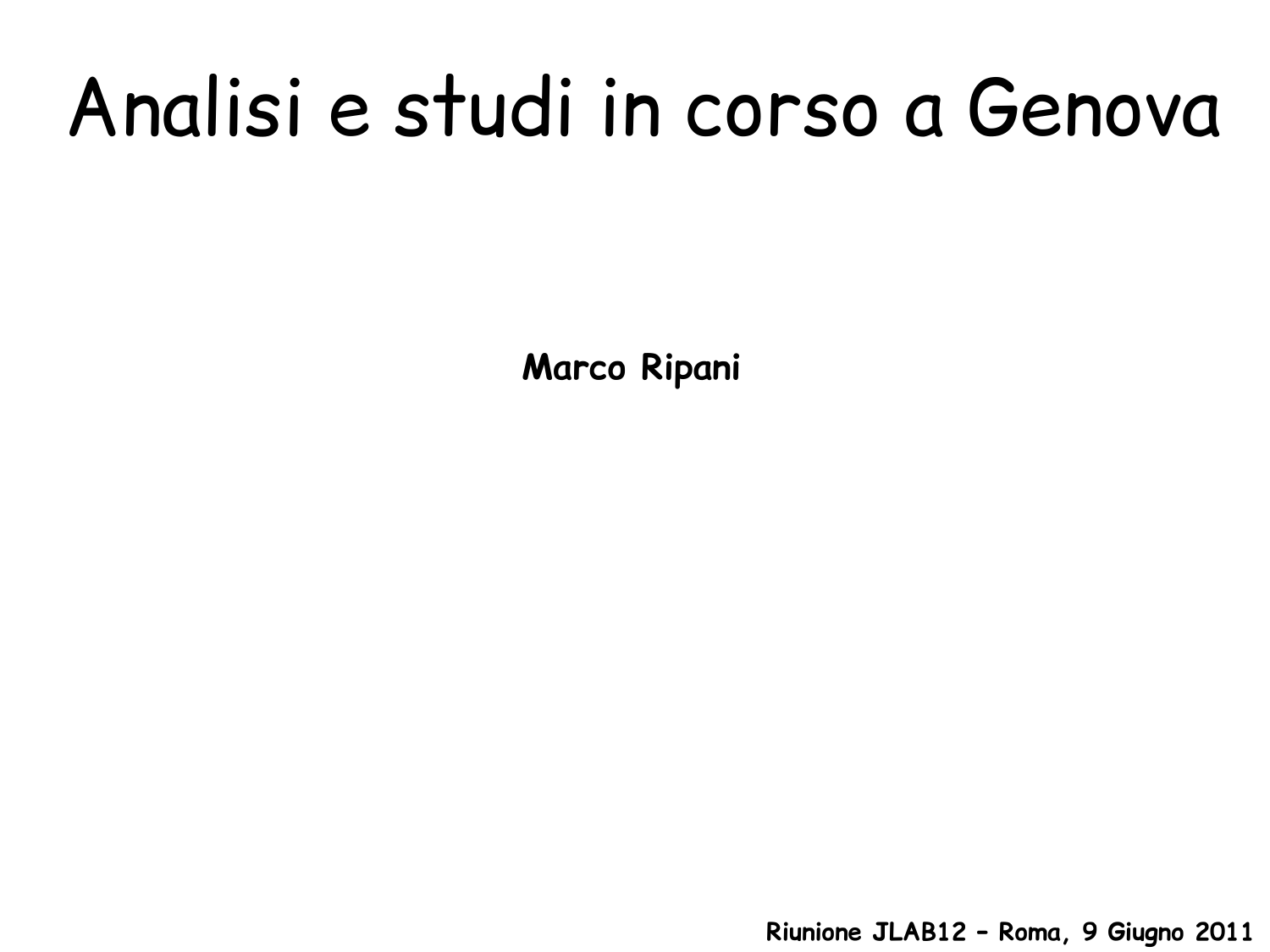

Analisi e studi in corso a Genova
Marco Ripani
Riunione JLAB12 – Roma, 9 Giugno 2011